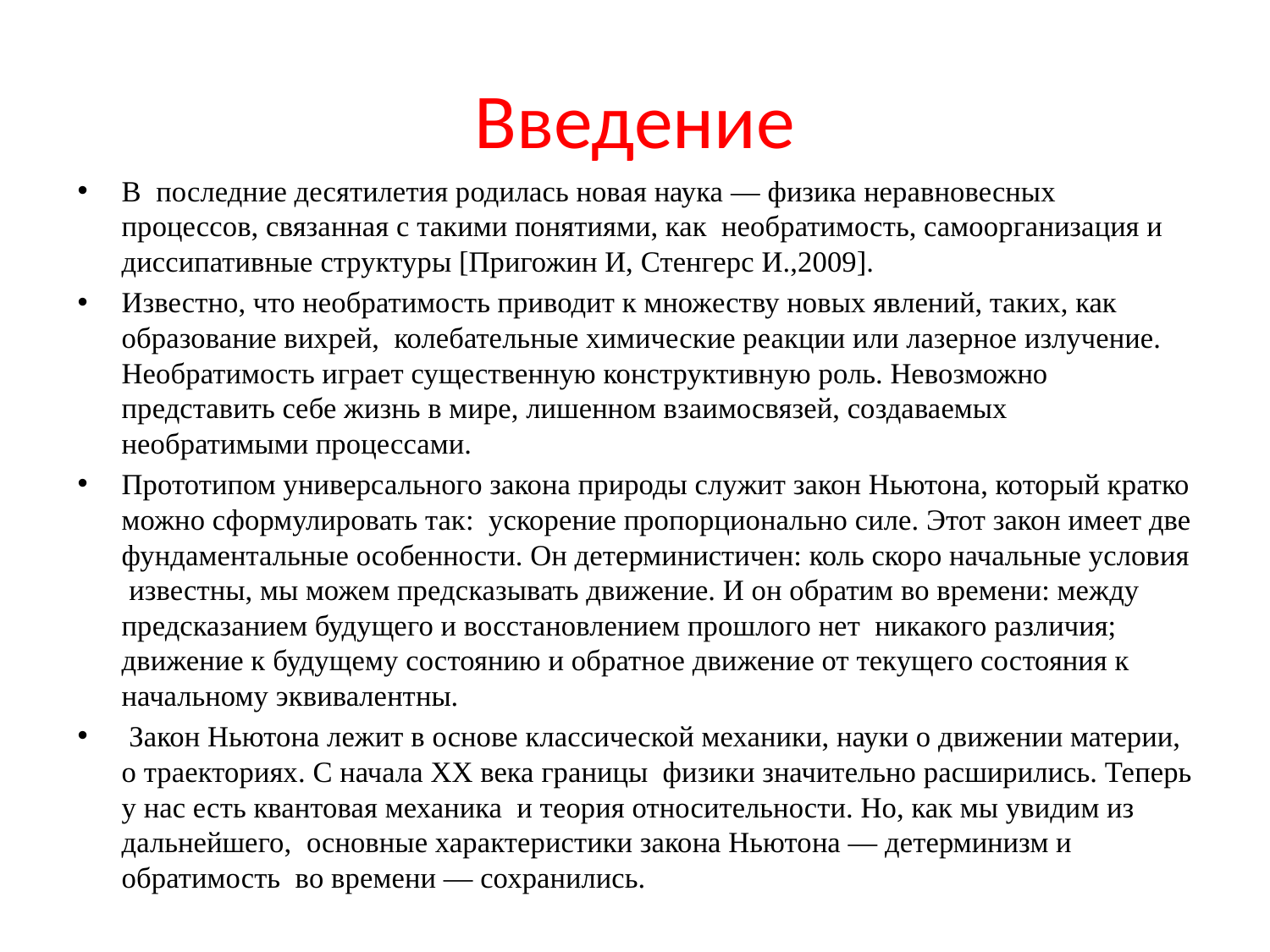

# Введение
В  последние десятилетия родилась новая наука — физика неравновесных процессов, связанная с такими понятиями, как  необратимость, самоорганизация и диссипативные структуры [Пригожин И, Стенгерс И.,2009].
Известно, что необратимость приводит к множеству новых явлений, таких, как образование вихрей,  колебательные химические реакции или лазерное излучение. Необратимость играет существенную конструктивную роль. Невозможно представить себе жизнь в мире, лишенном взаимосвязей, создаваемых  необратимыми процессами.
Прототипом универсального закона природы служит закон Ньютона, который кратко можно сформулировать так:  ускорение пропорционально силе. Этот закон имеет две фундаментальные особенности. Он детерминистичен: коль скоро начальные условия  известны, мы можем предсказывать движение. И он обратим во времени: между предсказанием будущего и восстановлением прошлого нет  никакого различия; движение к будущему состоянию и обратное движение от текущего состояния к начальному эквивалентны.
 Закон Ньютона лежит в основе классической механики, науки о движении материи, о траекториях. С начала XX века границы  физики значительно расширились. Теперь у нас есть квантовая механика  и теория относительности. Но, как мы увидим из дальнейшего,  основные характеристики закона Ньютона — детерминизм и обратимость  во времени — сохранились.